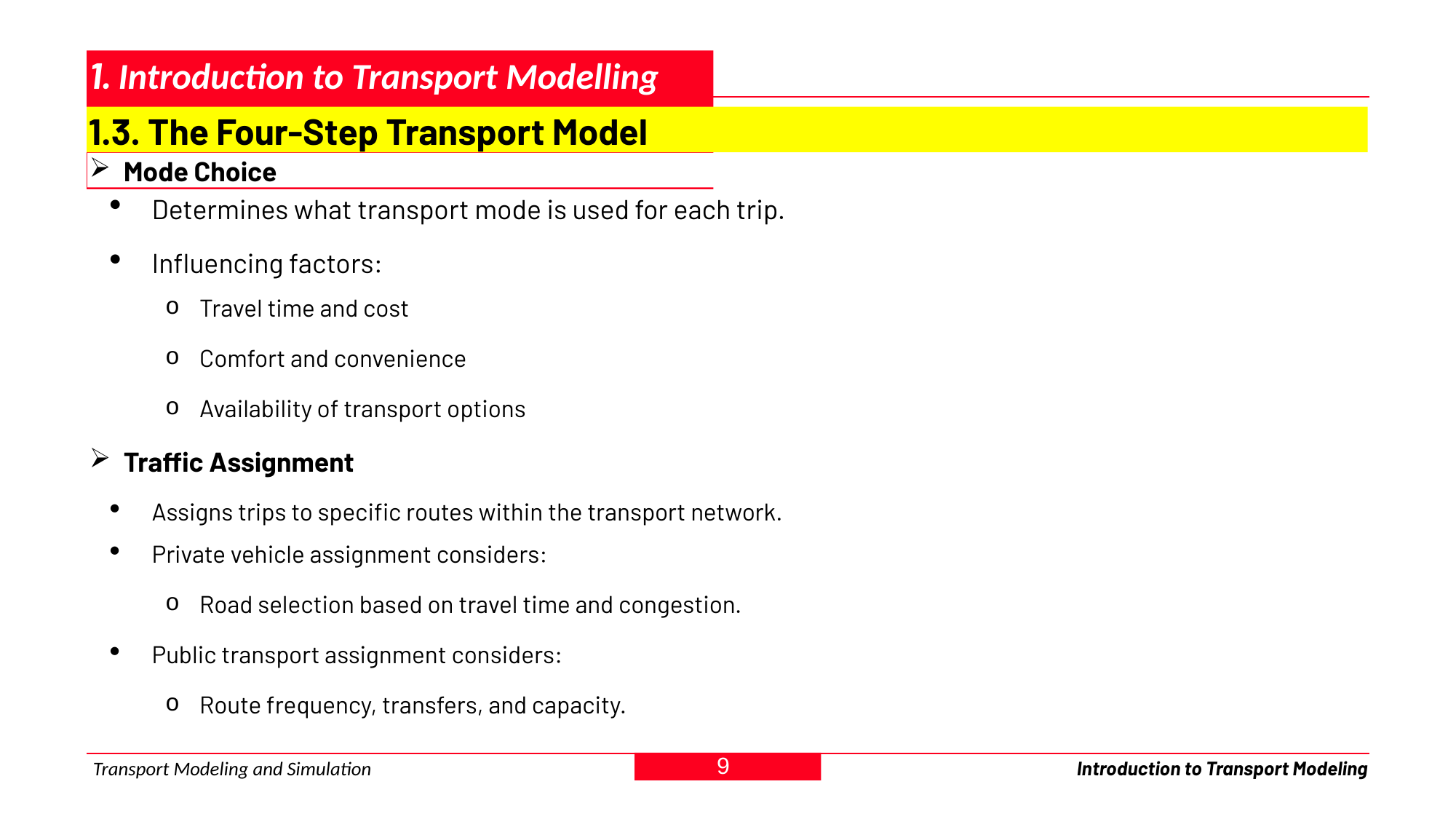

# 1. Introduction to Transport Modelling
1.3. The Four-Step Transport Model
Mode Choice
Determines what transport mode is used for each trip.
Influencing factors:
Travel time and cost
Comfort and convenience
Availability of transport options
Traffic Assignment
Assigns trips to specific routes within the transport network.
Private vehicle assignment considers:
Road selection based on travel time and congestion.
Public transport assignment considers:
Route frequency, transfers, and capacity.
9
Transport Modeling and Simulation
Introduction to Transport Modeling